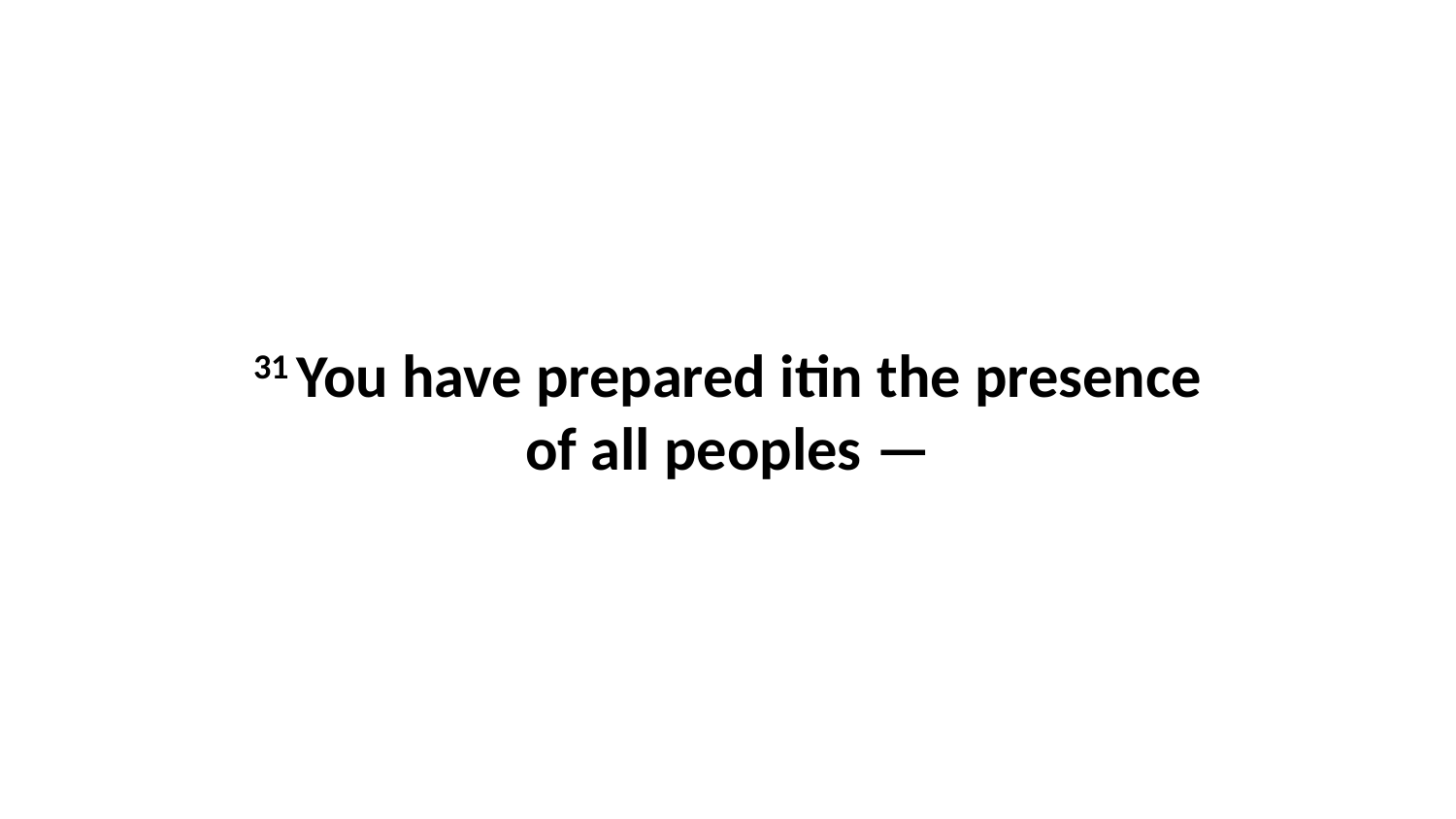

31 You have prepared itin the presence of all peoples —